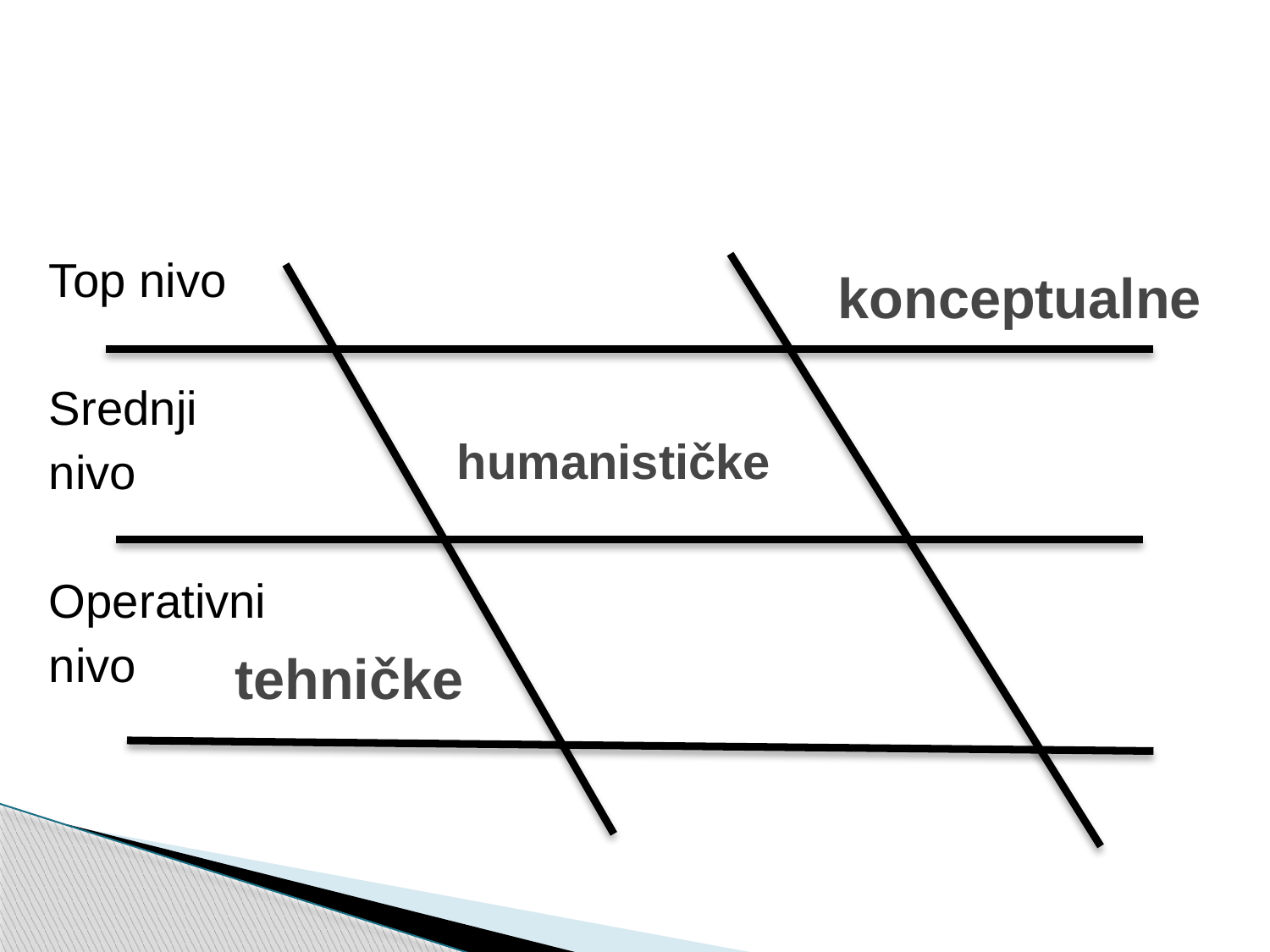

Top nivo

Srednji
nivo

Operativni
nivo
# konceptualne
humanističke
tehničke